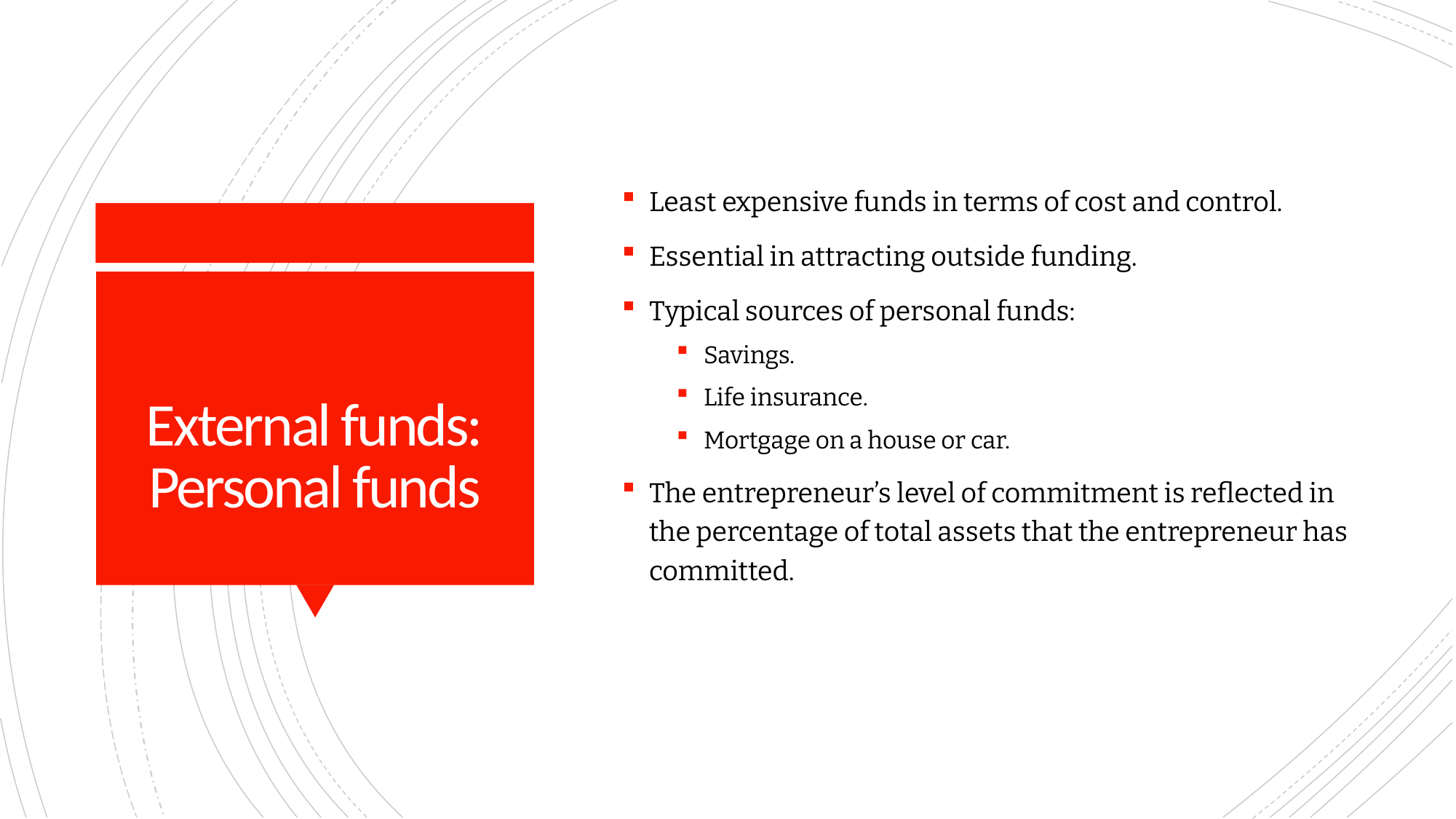

Least expensive funds in terms of cost and control.
Essential in attracting outside funding.
Typical sources of personal funds:
Savings.
Life insurance.
Mortgage on a house or car.
The entrepreneur’s level of commitment is reflected in the percentage of total assets that the entrepreneur has committed.

# External funds: Personal funds